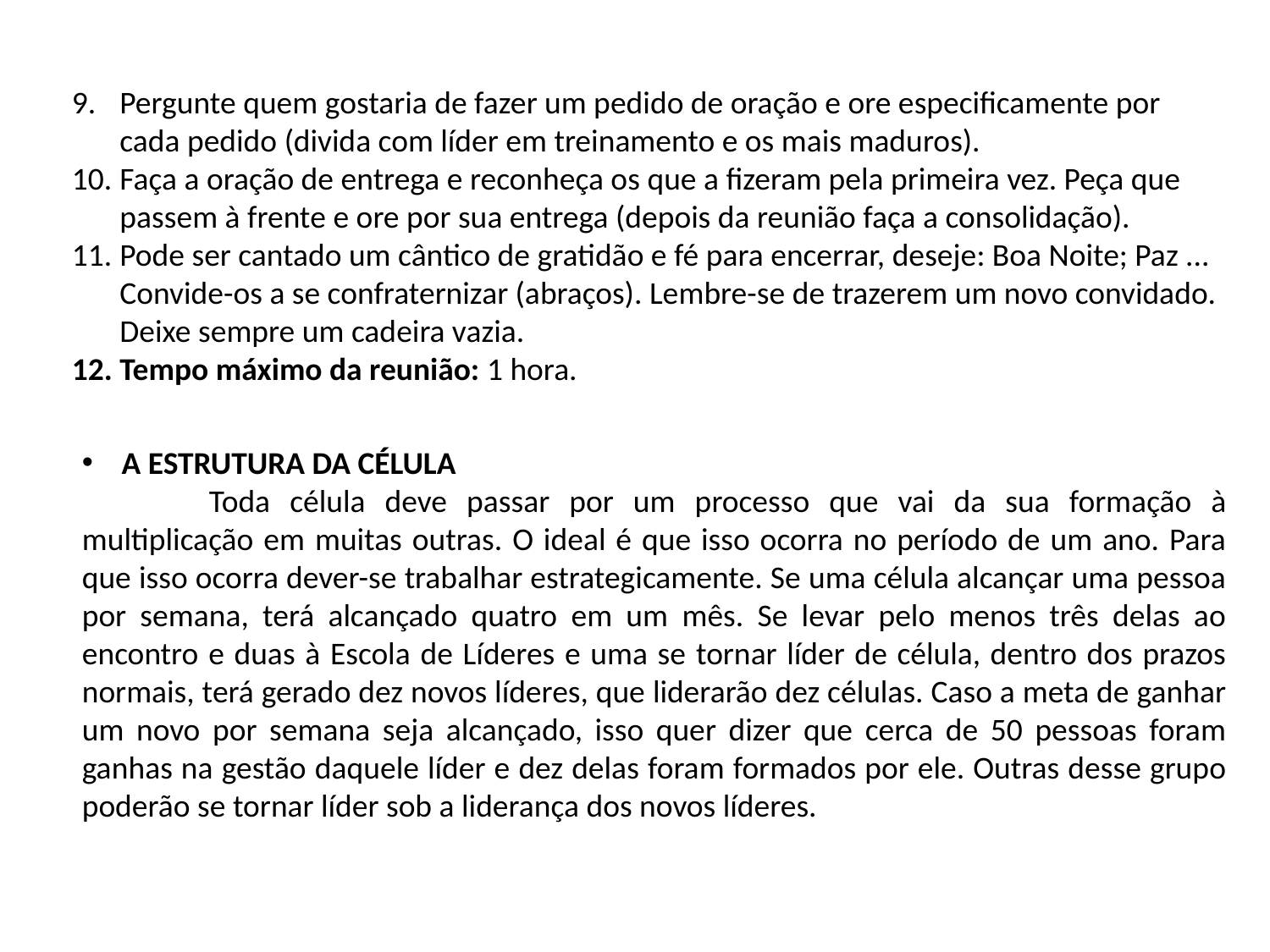

Pergunte quem gostaria de fazer um pedido de oração e ore especificamente por cada pedido (divida com líder em treinamento e os mais maduros).
Faça a oração de entrega e reconheça os que a fizeram pela primeira vez. Peça que passem à frente e ore por sua entrega (depois da reunião faça a consolidação).
Pode ser cantado um cântico de gratidão e fé para encerrar, deseje: Boa Noite; Paz ... Convide-os a se confraternizar (abraços). Lembre-se de trazerem um novo convidado. Deixe sempre um cadeira vazia.
Tempo máximo da reunião: 1 hora.
A ESTRUTURA DA CÉLULA
	Toda célula deve passar por um processo que vai da sua formação à multiplicação em muitas outras. O ideal é que isso ocorra no período de um ano. Para que isso ocorra dever-se trabalhar estrategicamente. Se uma célula alcançar uma pessoa por semana, terá alcançado quatro em um mês. Se levar pelo menos três delas ao encontro e duas à Escola de Líderes e uma se tornar líder de célula, dentro dos prazos normais, terá gerado dez novos líderes, que liderarão dez células. Caso a meta de ganhar um novo por semana seja alcançado, isso quer dizer que cerca de 50 pessoas foram ganhas na gestão daquele líder e dez delas foram formados por ele. Outras desse grupo poderão se tornar líder sob a liderança dos novos líderes.